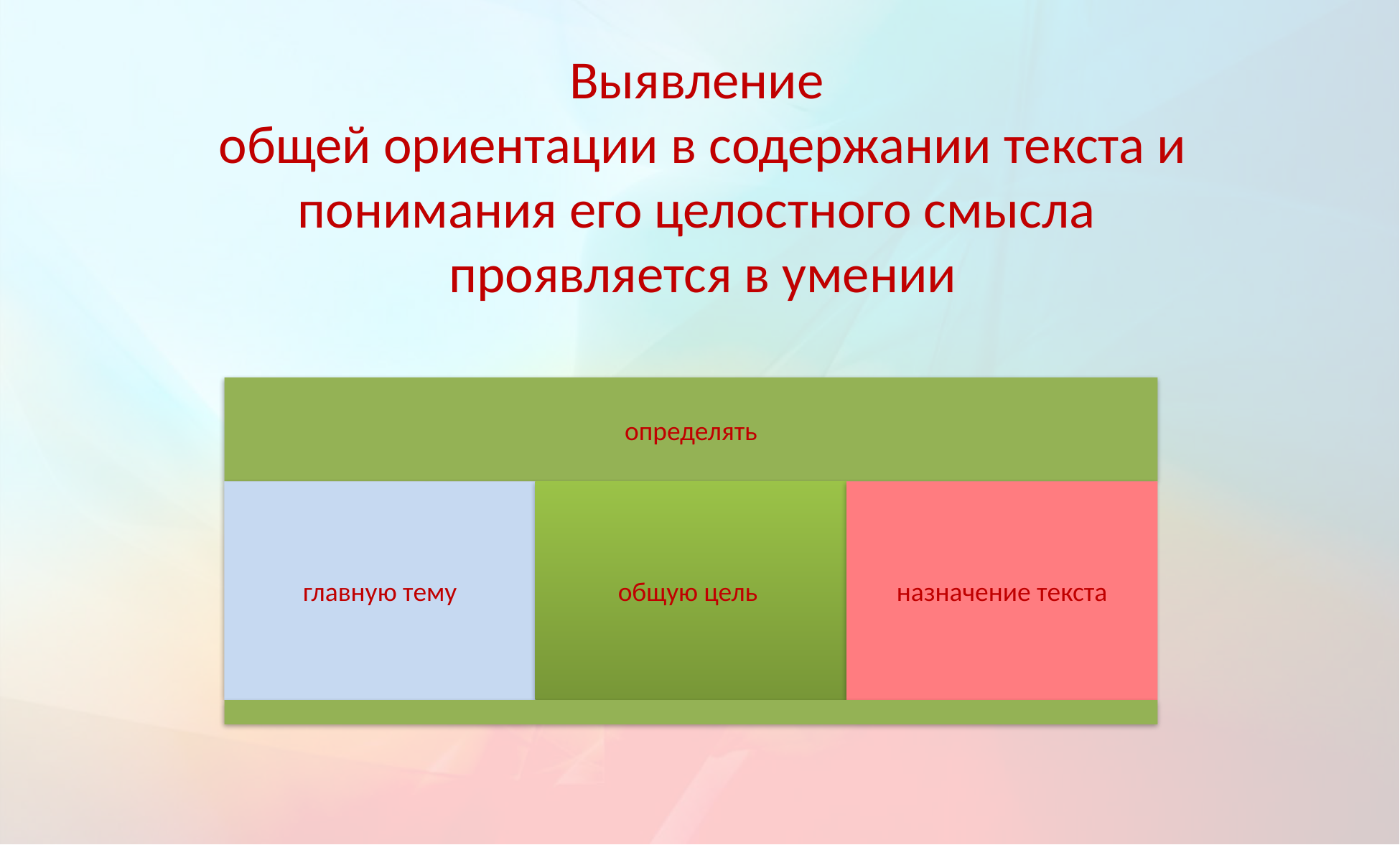

# Выявление общей ориентации в содержании текста и понимания его целостного смысла проявляется в умении
определять
главную тему
общую цель
назначение текста